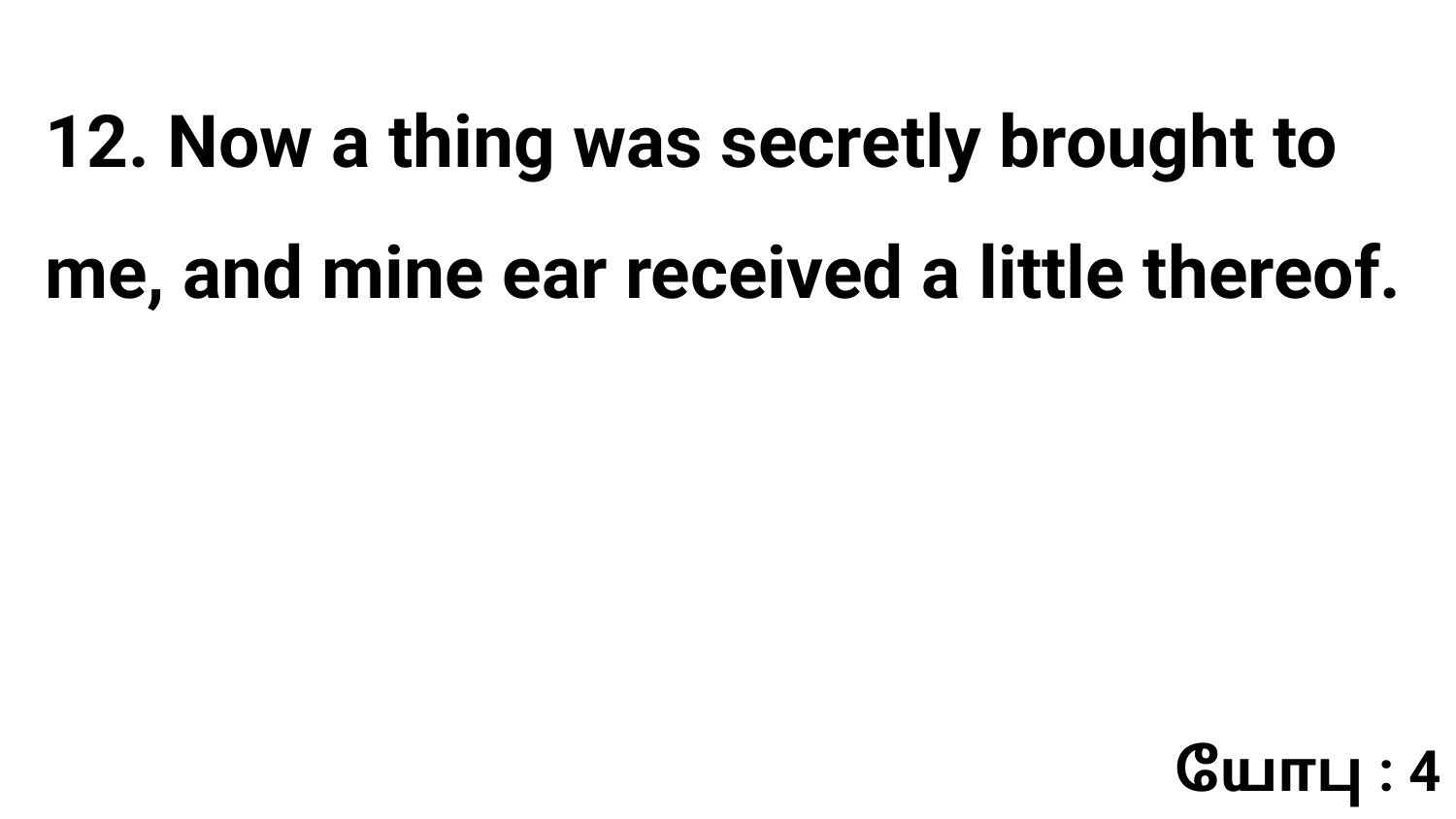

12. Now a thing was secretly brought to me, and mine ear received a little thereof.
யோபு : 4